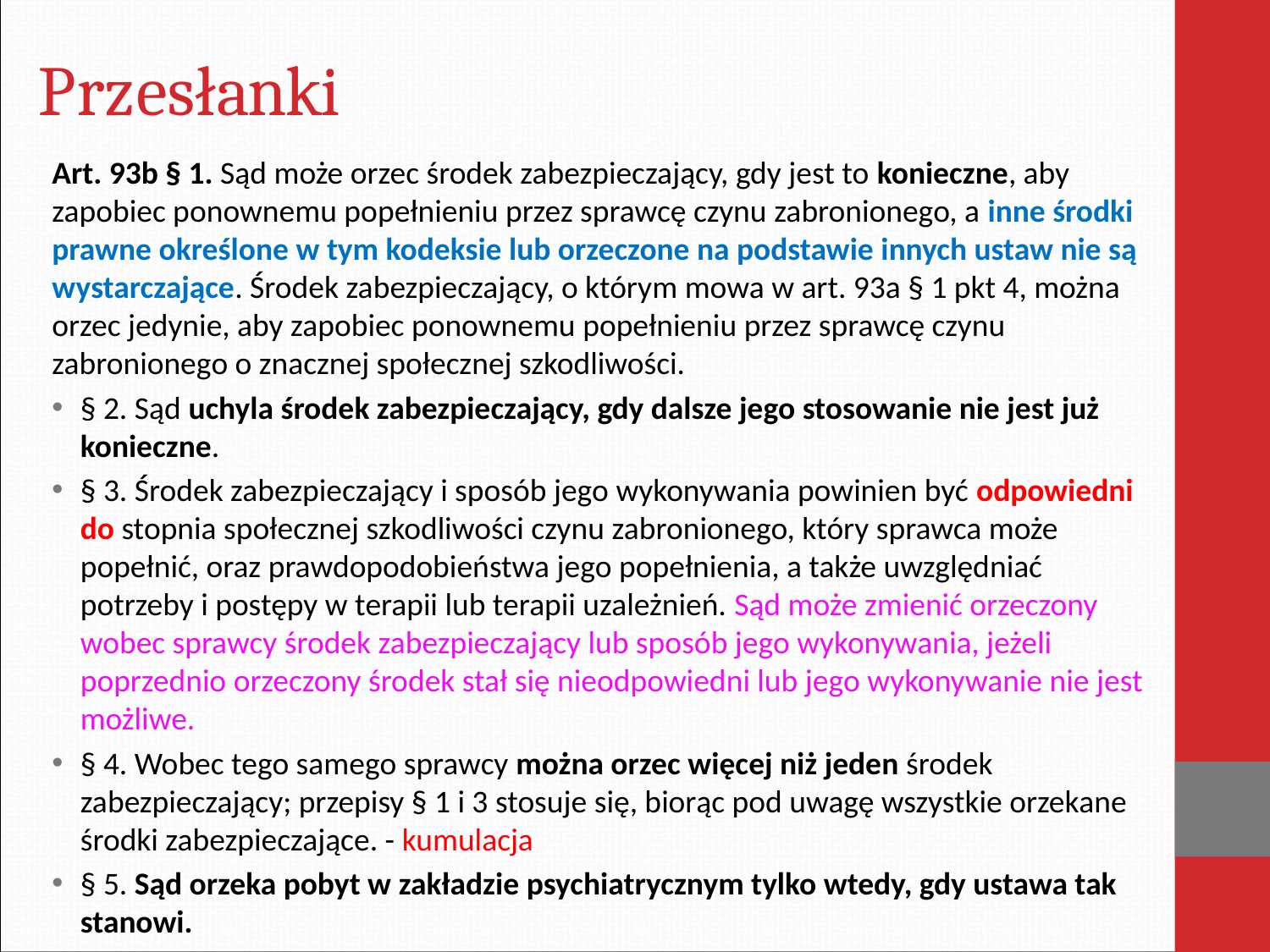

# Przesłanki
Art. 93b § 1. Sąd może orzec środek zabezpieczający, gdy jest to konieczne, aby zapobiec ponownemu popełnieniu przez sprawcę czynu zabronionego, a inne środki prawne określone w tym kodeksie lub orzeczone na podstawie innych ustaw nie są wystarczające. Środek zabezpieczający, o którym mowa w art. 93a § 1 pkt 4, można orzec jedynie, aby zapobiec ponownemu popełnieniu przez sprawcę czynu zabronionego o znacznej społecznej szkodliwości.
§ 2. Sąd uchyla środek zabezpieczający, gdy dalsze jego stosowanie nie jest już konieczne.
§ 3. Środek zabezpieczający i sposób jego wykonywania powinien być odpowiedni do stopnia społecznej szkodliwości czynu zabronionego, który sprawca może popełnić, oraz prawdopodobieństwa jego popełnienia, a także uwzględniać potrzeby i postępy w terapii lub terapii uzależnień. Sąd może zmienić orzeczony wobec sprawcy środek zabezpieczający lub sposób jego wykonywania, jeżeli poprzednio orzeczony środek stał się nieodpowiedni lub jego wykonywanie nie jest możliwe.
§ 4. Wobec tego samego sprawcy można orzec więcej niż jeden środek zabezpieczający; przepisy § 1 i 3 stosuje się, biorąc pod uwagę wszystkie orzekane środki zabezpieczające. - kumulacja
§ 5. Sąd orzeka pobyt w zakładzie psychiatrycznym tylko wtedy, gdy ustawa tak stanowi.